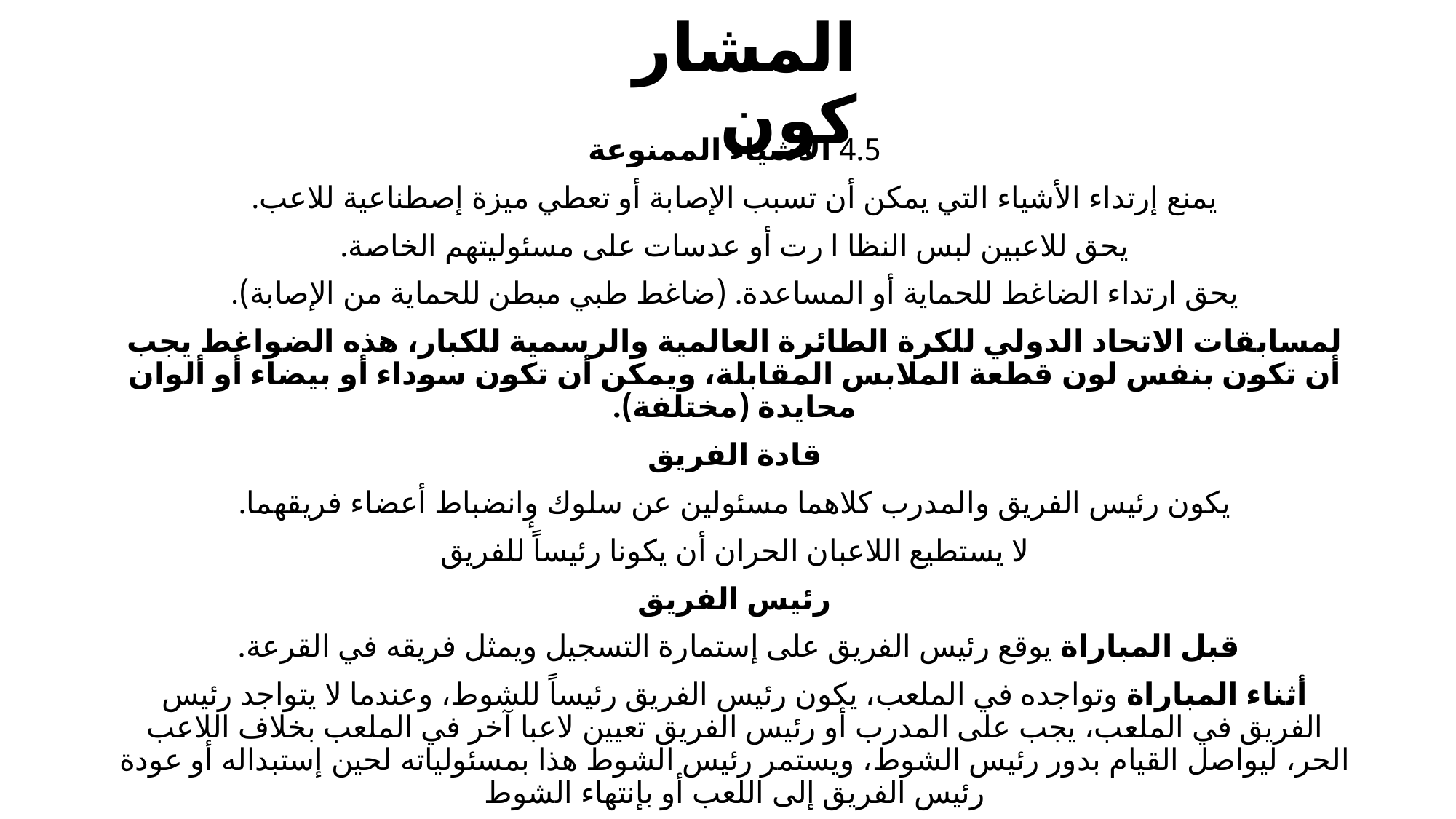

# المشاركون
4.5 الأشياء الممنوعة
يمنع إرتداء الأشياء التي يمكن أن تسبب الإصابة أو تعطي ميزة إصطناعية للاعب.
يحق للاعبين لبس النظا ا رت أو عدسات على مسئوليتهم الخاصة.
يحق ارتداء الضاغط للحماية أو المساعدة. (ضاغط طبي مبطن للحماية من الإصابة).
لمسابقات الاتحاد الدولي للكرة الطائرة العالمية والرسمية للكبار، هذه الضواغط يجب أن تكون بنفس لون قطعة الملابس المقابلة، ويمكن أن تكون سوداء أو بيضاء أو ألوان محايدة (مختلفة).
قادة الفريق
يكون رئيس الفريق والمدرب كلاهما مسئولين عن سلوك وٕانضباط أعضاء فريقهما.
لا يستطيع اللاعبان الحران أن يكونا رئيساً للفريق
رئيس الفريق
قبل المباراة يوقع رئيس الفريق على إستمارة التسجيل ويمثل فريقه في القرعة.
أثناء المباراة وتواجده في الملعب، يكون رئيس الفريق رئيساً للشوط، وعندما لا يتواجد رئيس الفريق في الملعب، يجب على المدرب أو رئيس الفريق تعيين لاعبا آخر في الملعب بخلاف اللاعب الحر، ليواصل القيام بدور رئيس الشوط، ويستمر رئيس الشوط هذا بمسئولياته لحين إستبداله أو عودة رئيس الفريق إلى اللعب أو بإنتهاء الشوط